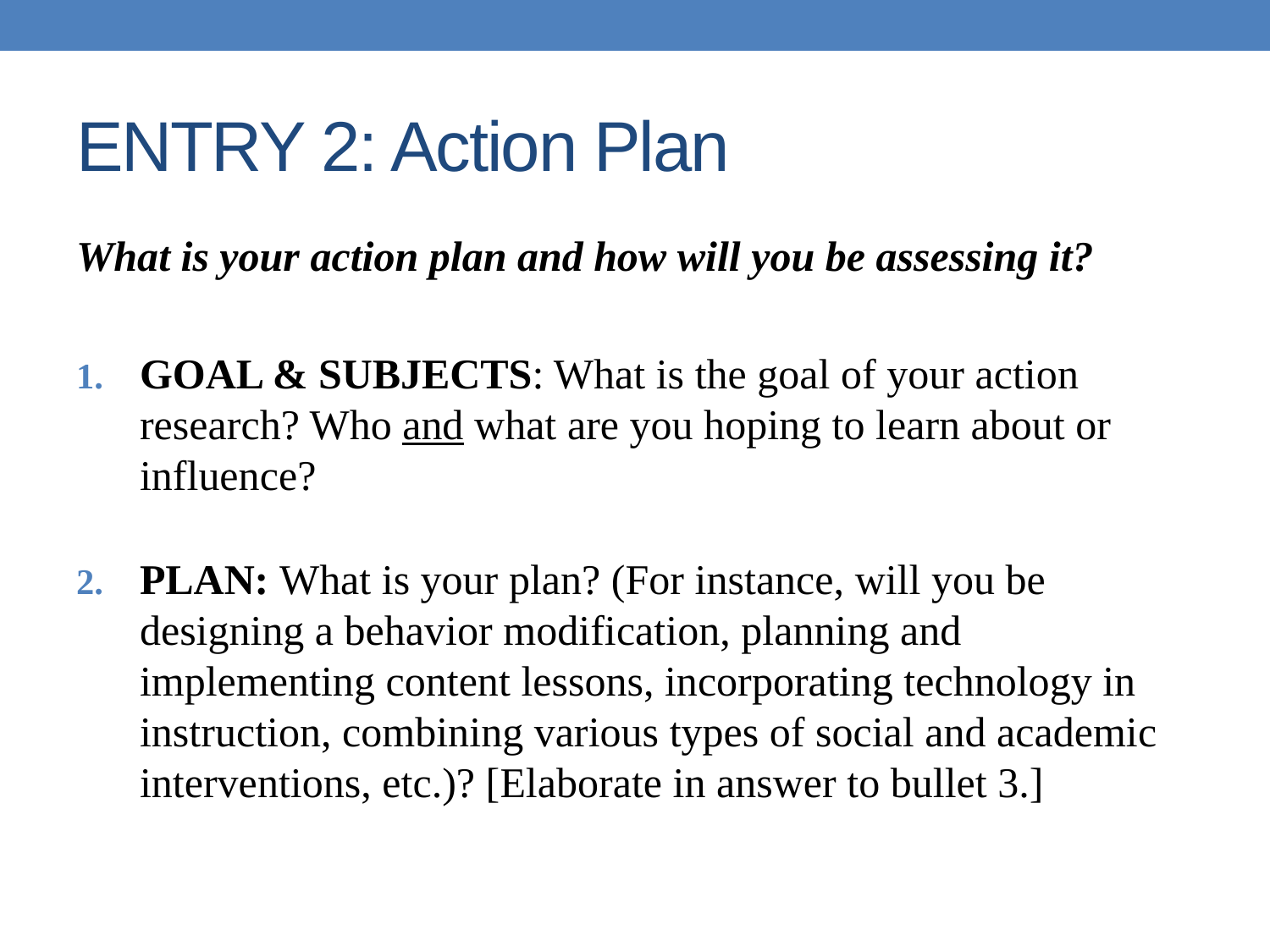

# ENTRY 2: Action Plan
What is your action plan and how will you be assessing it?

GOAL & SUBJECTS: What is the goal of your action research? Who and what are you hoping to learn about or influence?

PLAN: What is your plan? (For instance, will you be designing a behavior modification, planning and implementing content lessons, incorporating technology in instruction, combining various types of social and academic interventions, etc.)? [Elaborate in answer to bullet 3.]